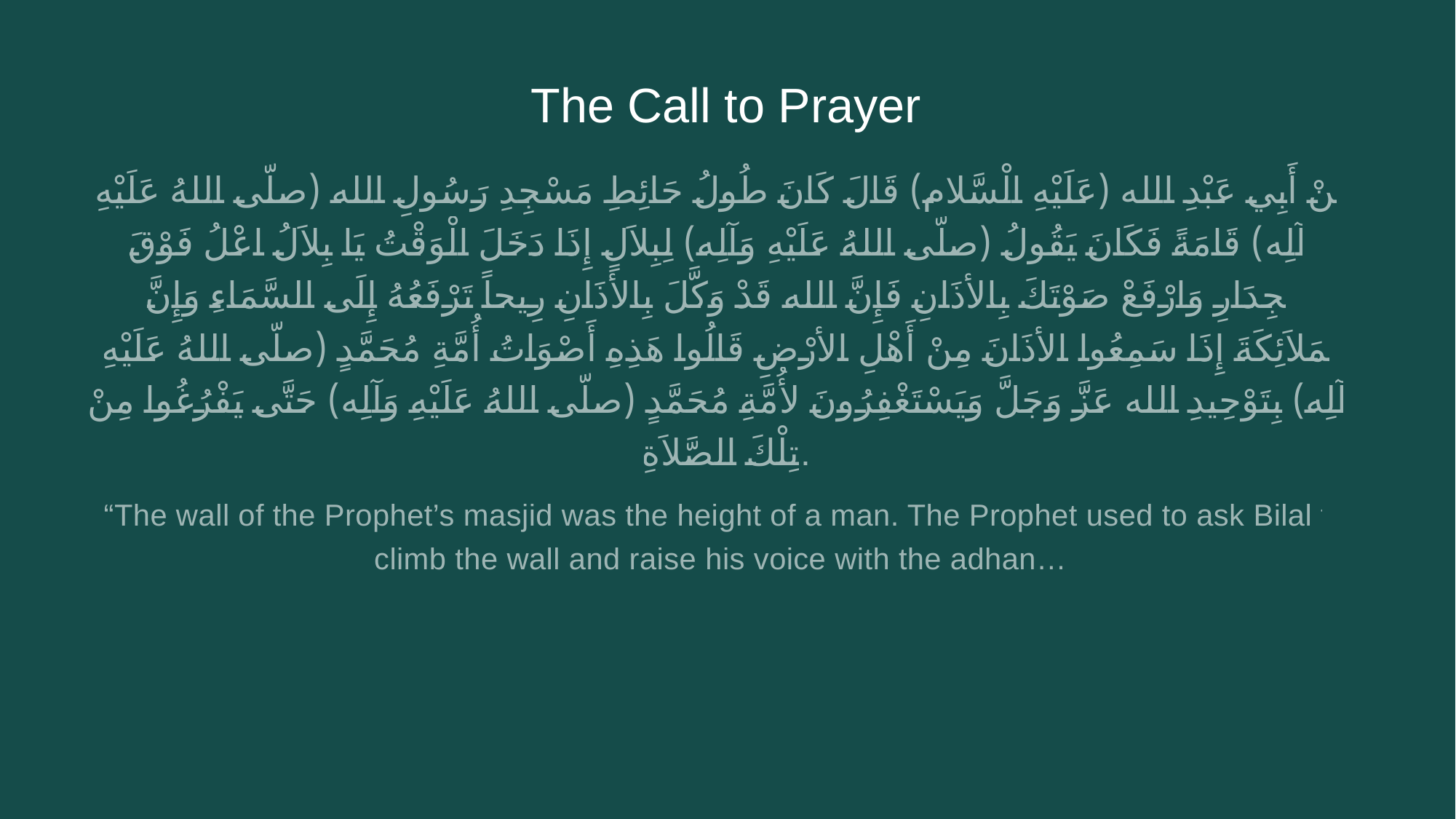

# The Call to Prayer
عَنْ أَبِي عَبْدِ الله (عَلَيْهِ الْسَّلام) قَالَ كَانَ طُولُ حَائِطِ مَسْجِدِ رَسُولِ الله (صلّى اللهُ عَلَيْهِ وَآلِه) قَامَةً فَكَانَ يَقُولُ (صلّى اللهُ عَلَيْهِ وَآلِه) لِبِلاَلٍ إِذَا دَخَلَ الْوَقْتُ يَا بِلاَلُ اعْلُ فَوْقَ الْجِدَارِ وَارْفَعْ صَوْتَكَ بِالأذَانِ فَإِنَّ الله قَدْ وَكَّلَ بِالأذَانِ رِيحاً تَرْفَعُهُ إِلَى السَّمَاءِ وَإِنَّ الْمَلاَئِكَةَ إِذَا سَمِعُوا الأذَانَ مِنْ أَهْلِ الأرْضِ قَالُوا هَذِهِ أَصْوَاتُ أُمَّةِ مُحَمَّدٍ (صلّى اللهُ عَلَيْهِ وَآلِه) بِتَوْحِيدِ الله عَزَّ وَجَلَّ وَيَسْتَغْفِرُونَ لأُمَّةِ مُحَمَّدٍ (صلّى اللهُ عَلَيْهِ وَآلِه) حَتَّى يَفْرُغُوا مِنْ تِلْكَ الصَّلاَةِ.
“The wall of the Prophet’s masjid was the height of a man. The Prophet used to ask Bilal to climb the wall and raise his voice with the adhan…”